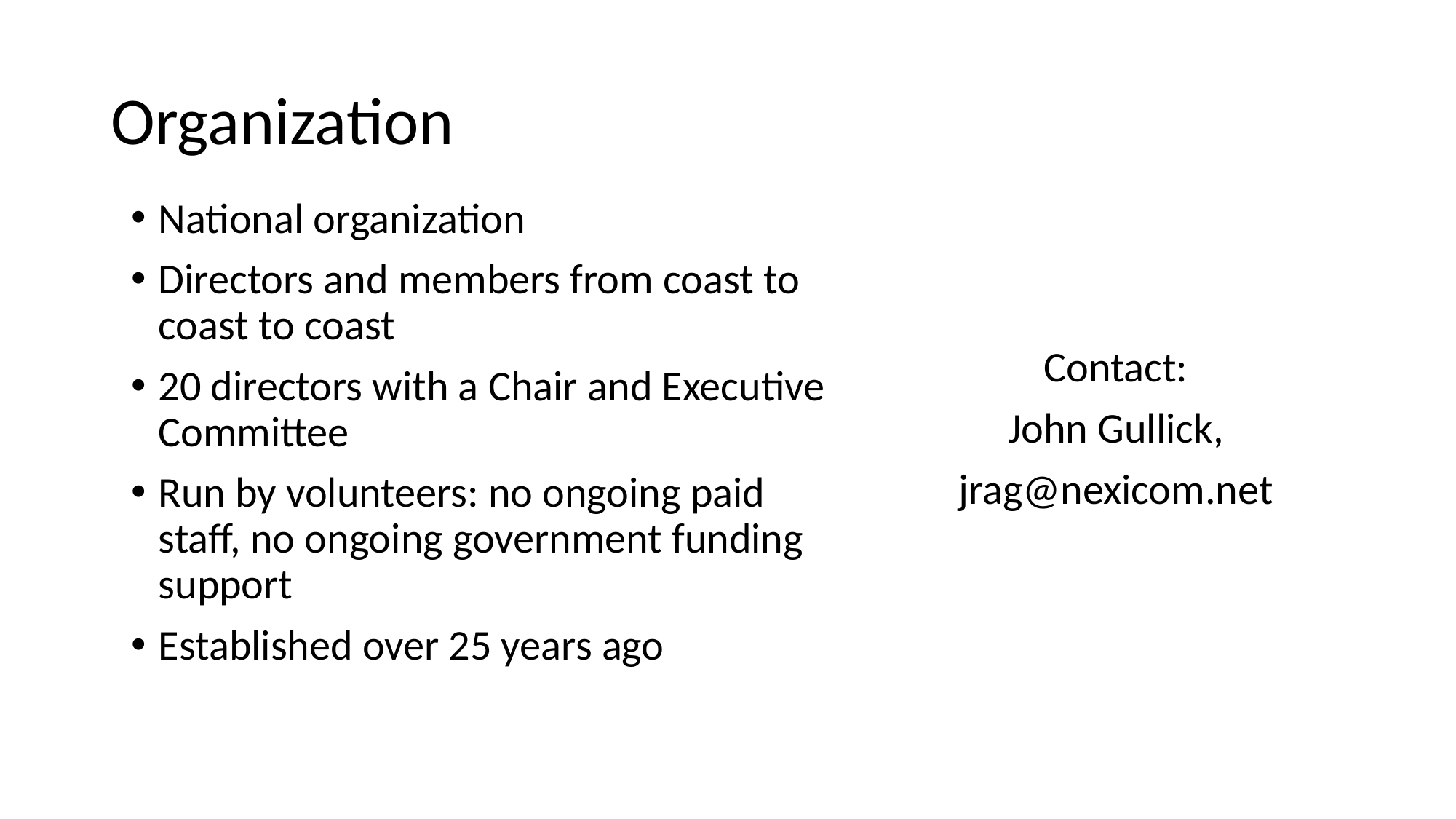

# Organization
National organization
Directors and members from coast to coast to coast
20 directors with a Chair and Executive Committee
Run by volunteers: no ongoing paid staff, no ongoing government funding support
Established over 25 years ago

Contact:
John Gullick,
jrag@nexicom.net